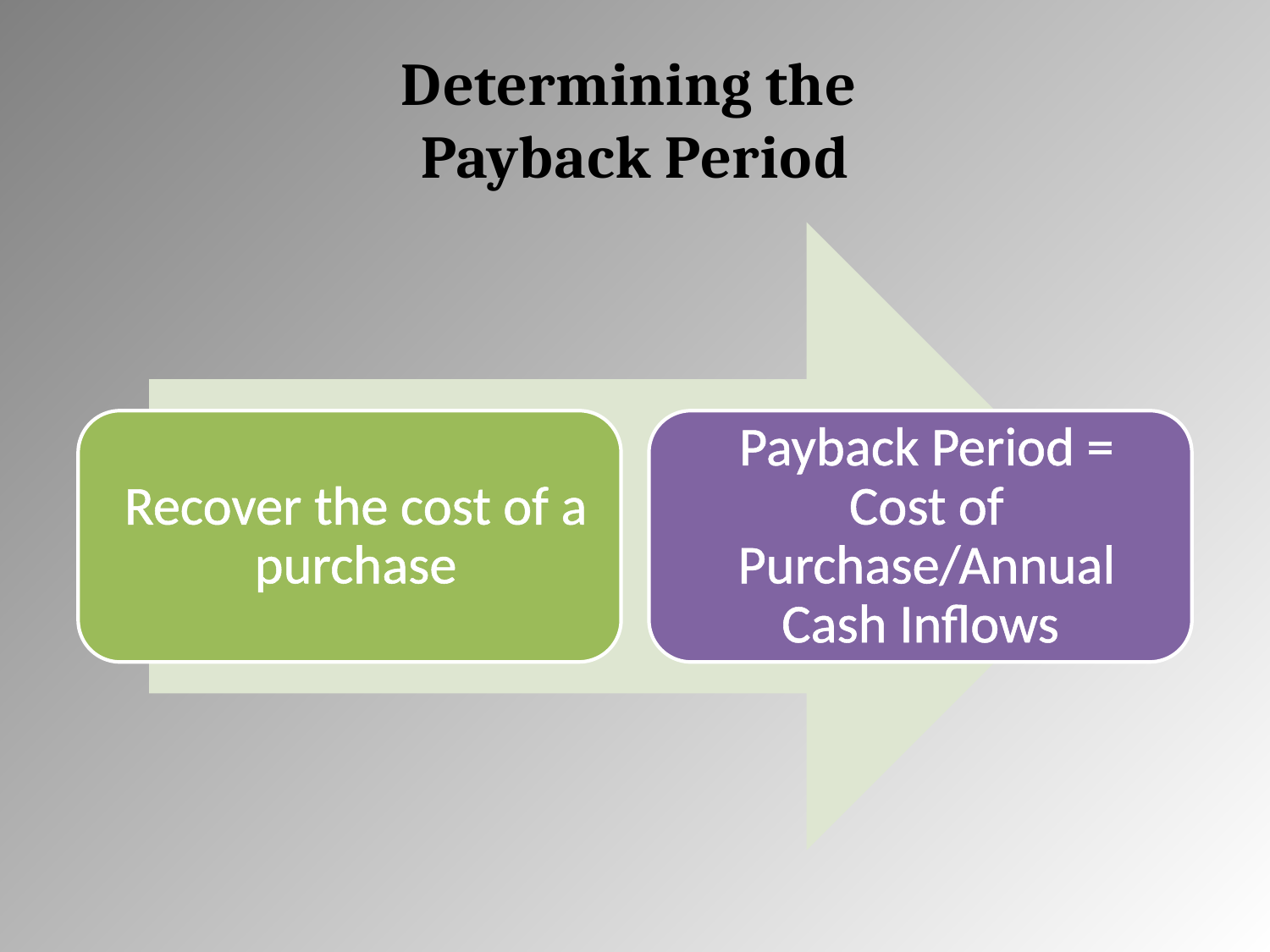

# Determining the Payback Period
Recover the cost of a purchase
Payback Period = Cost of Purchase/Annual Cash Inflows